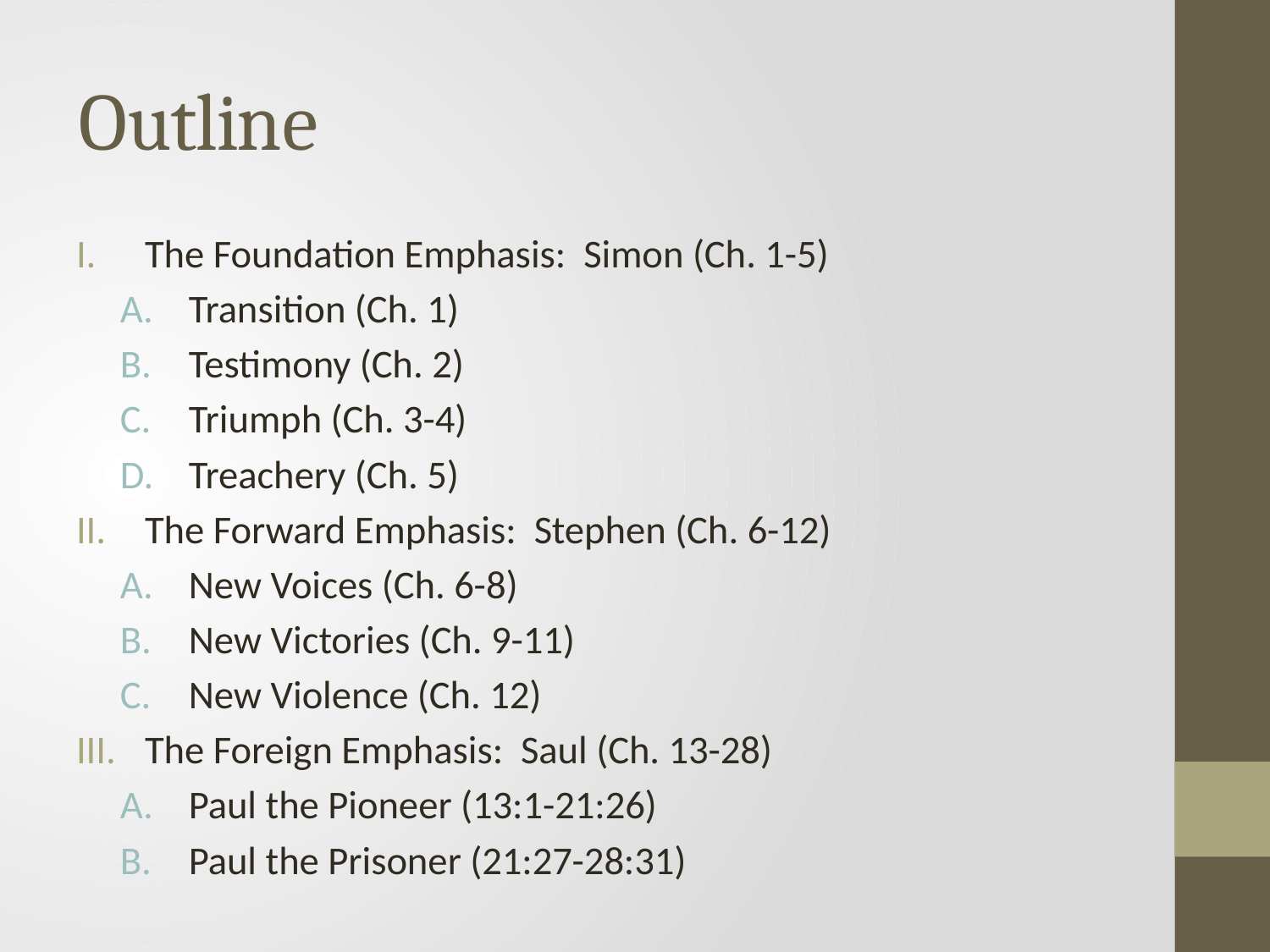

# Outline
The Foundation Emphasis:  Simon (Ch. 1-5)
Transition (Ch. 1)
Testimony (Ch. 2)
Triumph (Ch. 3-4)
Treachery (Ch. 5)
The Forward Emphasis:  Stephen (Ch. 6-12)
New Voices (Ch. 6-8)
New Victories (Ch. 9-11)
New Violence (Ch. 12)
The Foreign Emphasis:  Saul (Ch. 13-28)
Paul the Pioneer (13:1-21:26)
Paul the Prisoner (21:27-28:31)